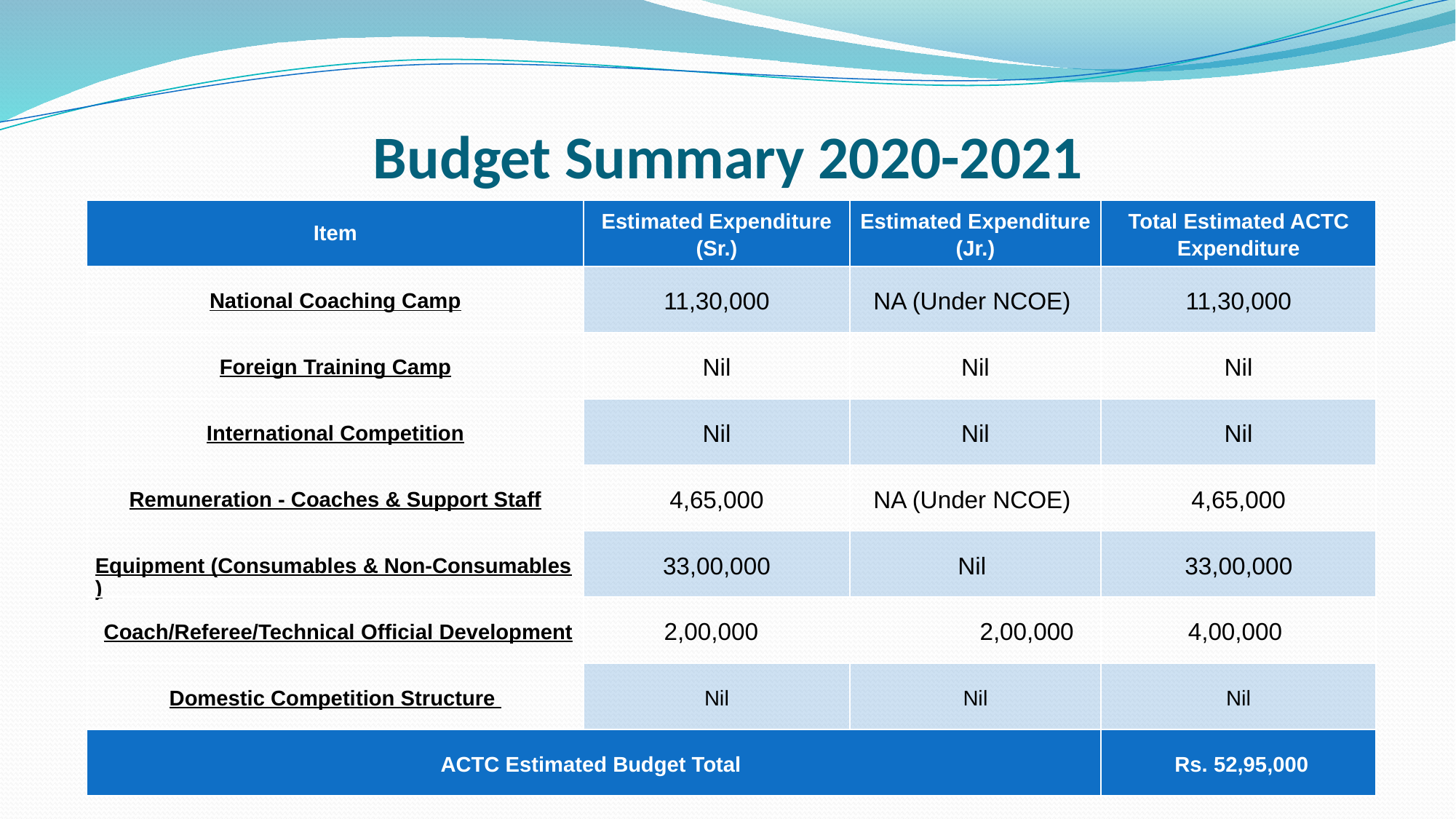

# Budget Summary 2020-2021
| Item | Estimated Expenditure (Sr.) | Estimated Expenditure (Jr.) | Total Estimated ACTC Expenditure |
| --- | --- | --- | --- |
| National Coaching Camp | 11,30,000 | NA (Under NCOE) | 11,30,000 |
| Foreign Training Camp | Nil | Nil | Nil |
| International Competition | Nil | Nil | Nil |
| Remuneration - Coaches & Support Staff | 4,65,000 | NA (Under NCOE) | 4,65,000 |
| Equipment (Consumables & Non-Consumables) | 33,00,000 | Nil | 33,00,000 |
| Coach/Referee/Technical Official Development | 2,00,000 2,00,000 | NA | 4,00,000 |
| Domestic Competition Structure | Nil | Nil | Nil |
| ACTC Estimated Budget Total |  |  | Rs. 52,95,000 |